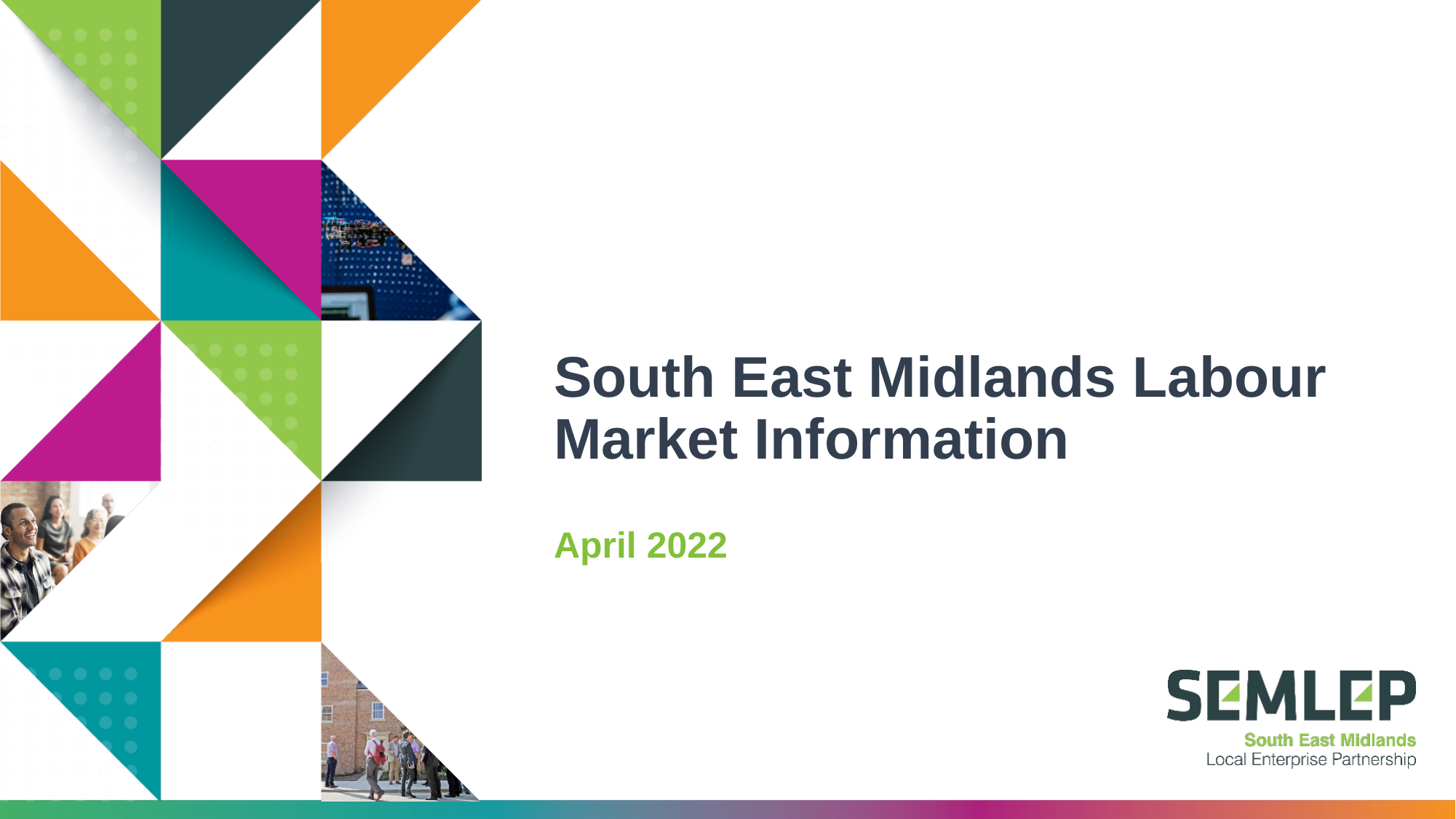

# South East Midlands Labour Market Information
April 2022